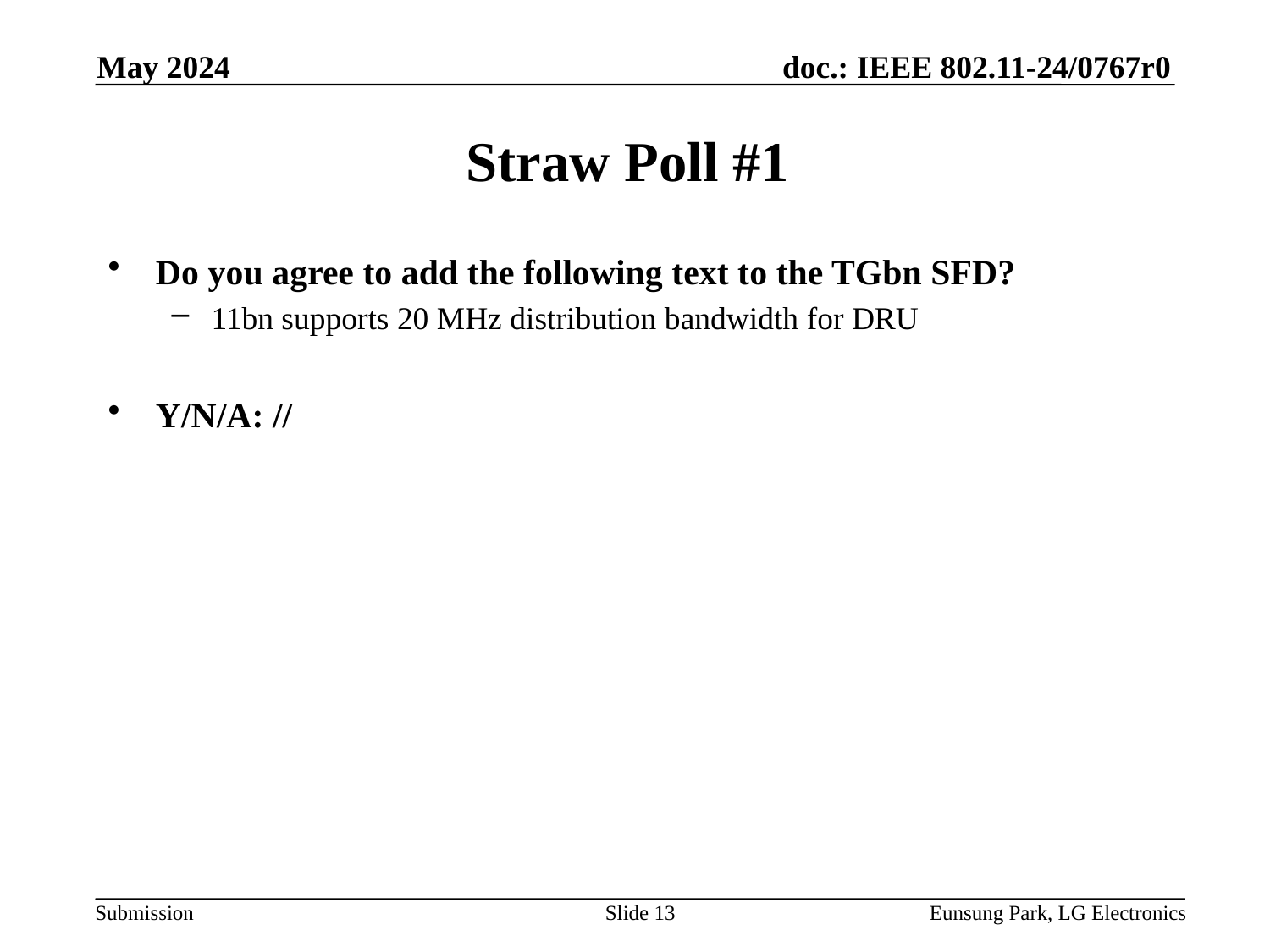

May 2024
# Straw Poll #1
Do you agree to add the following text to the TGbn SFD?
11bn supports 20 MHz distribution bandwidth for DRU

Y/N/A: //
Slide 13
Eunsung Park, LG Electronics